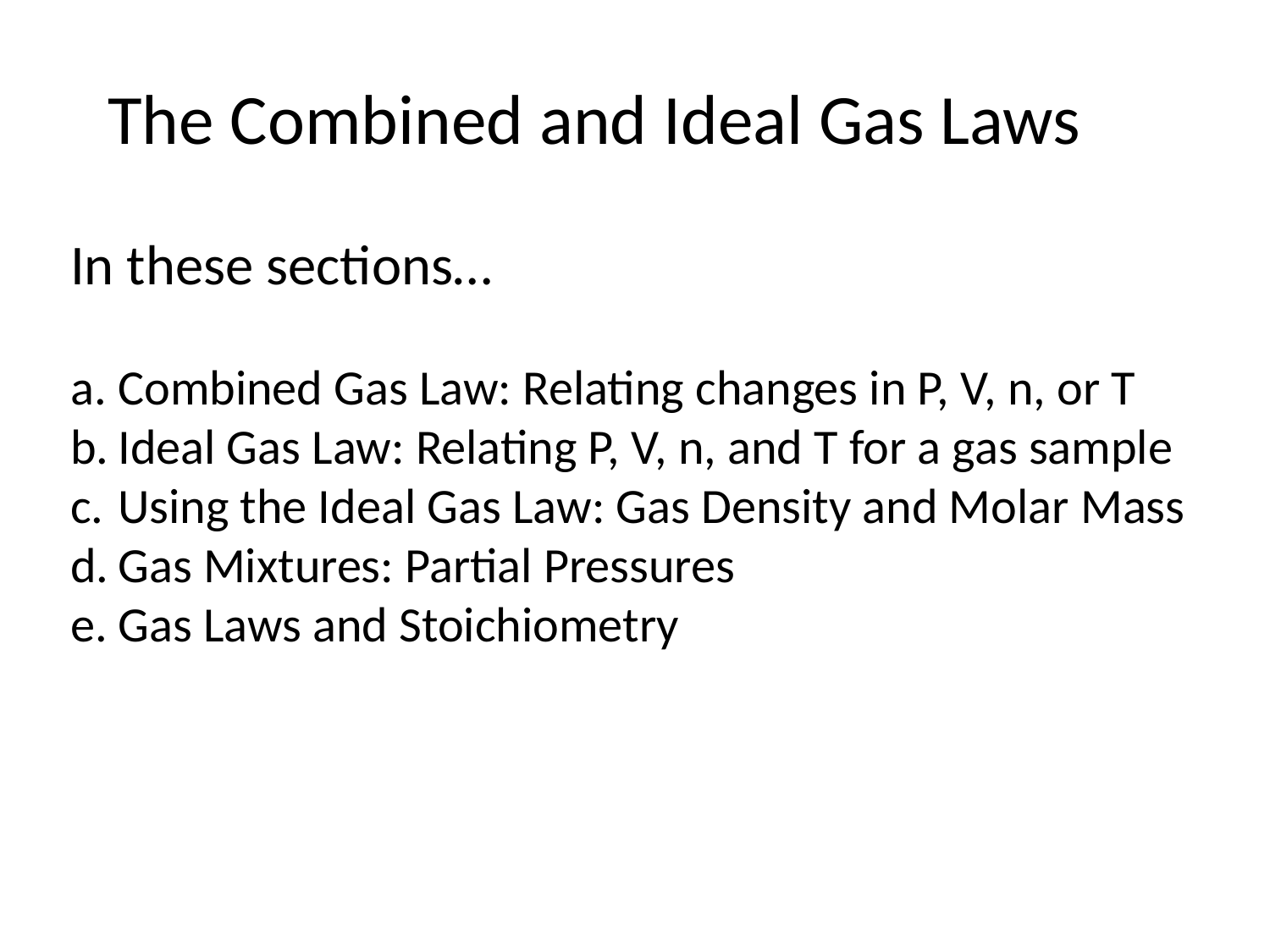

# The Combined and Ideal Gas Laws
In these sections…

Combined Gas Law: Relating changes in P, V, n, or T
Ideal Gas Law: Relating P, V, n, and T for a gas sample
Using the Ideal Gas Law: Gas Density and Molar Mass
Gas Mixtures: Partial Pressures
Gas Laws and Stoichiometry